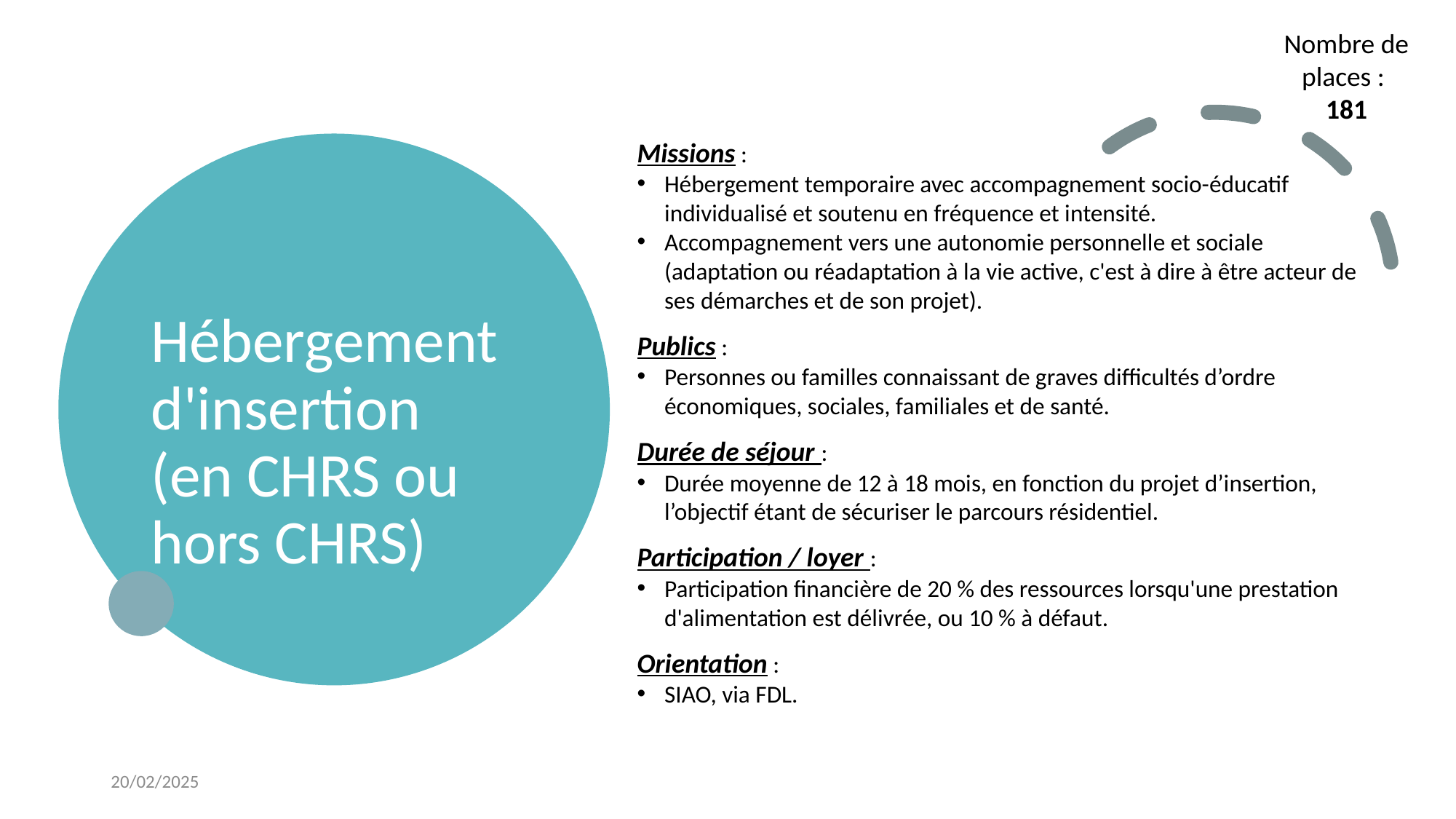

Nombre de places :
181

Missions :
Hébergement temporaire avec accompagnement socio-éducatif individualisé et soutenu en fréquence et intensité.
Accompagnement vers une autonomie personnelle et sociale (adaptation ou réadaptation à la vie active, c'est à dire à être acteur de ses démarches et de son projet).
Publics :
Personnes ou familles connaissant de graves difficultés d’ordre économiques, sociales, familiales et de santé.
Durée de séjour :
Durée moyenne de 12 à 18 mois, en fonction du projet d’insertion, l’objectif étant de sécuriser le parcours résidentiel.
Participation / loyer :
Participation financière de 20 % des ressources lorsqu'une prestation d'alimentation est délivrée, ou 10 % à défaut.
Orientation :
SIAO, via FDL.
# Hébergement d'insertion (en CHRS ou hors CHRS)

20/02/2025
4